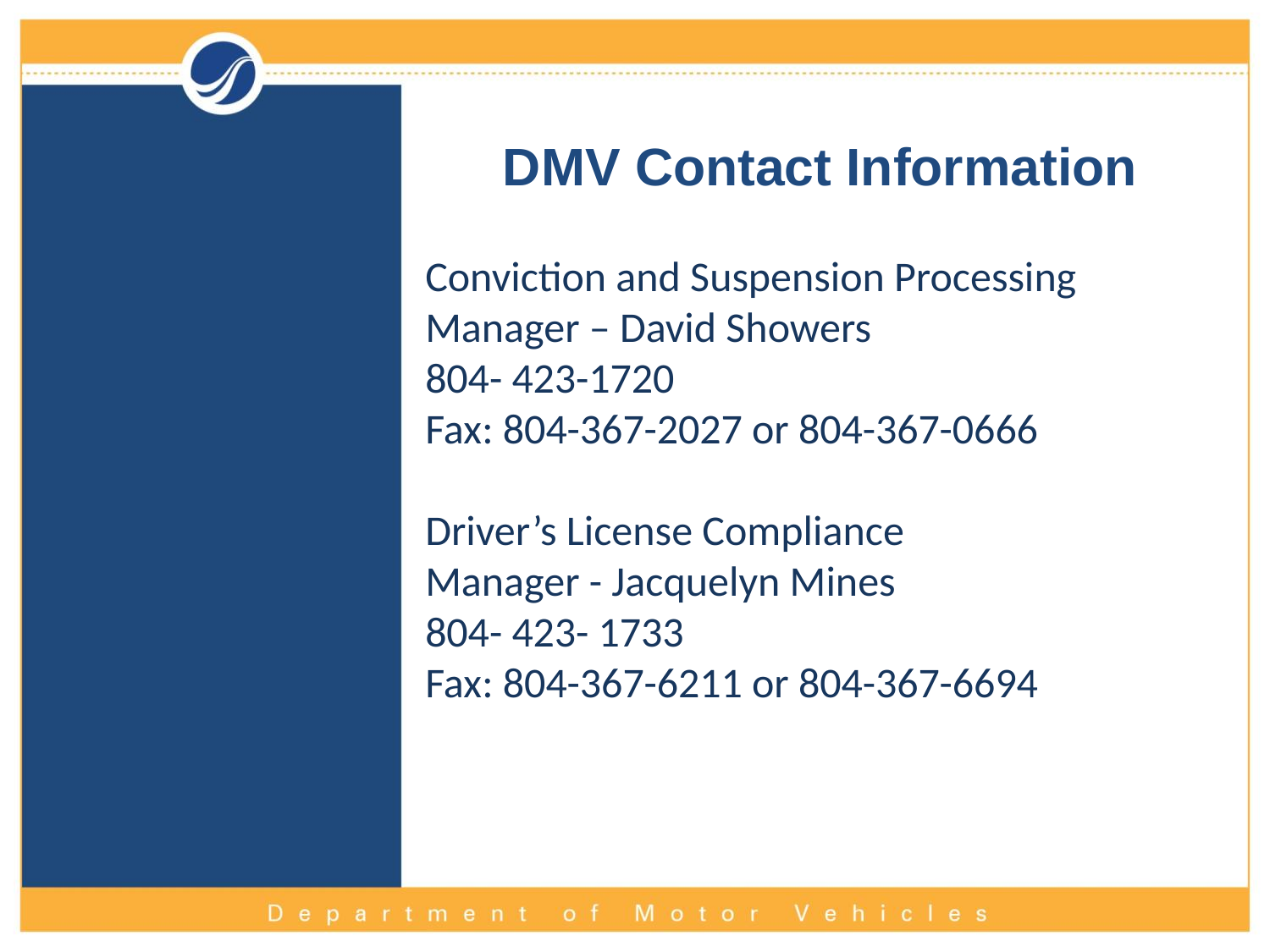

DMV Contact Information

Conviction and Suspension Processing
Manager – David Showers
804- 423-1720
Fax: 804-367-2027 or 804-367-0666

Driver’s License Compliance
Manager - Jacquelyn Mines
804- 423- 1733
Fax: 804-367-6211 or 804-367-6694